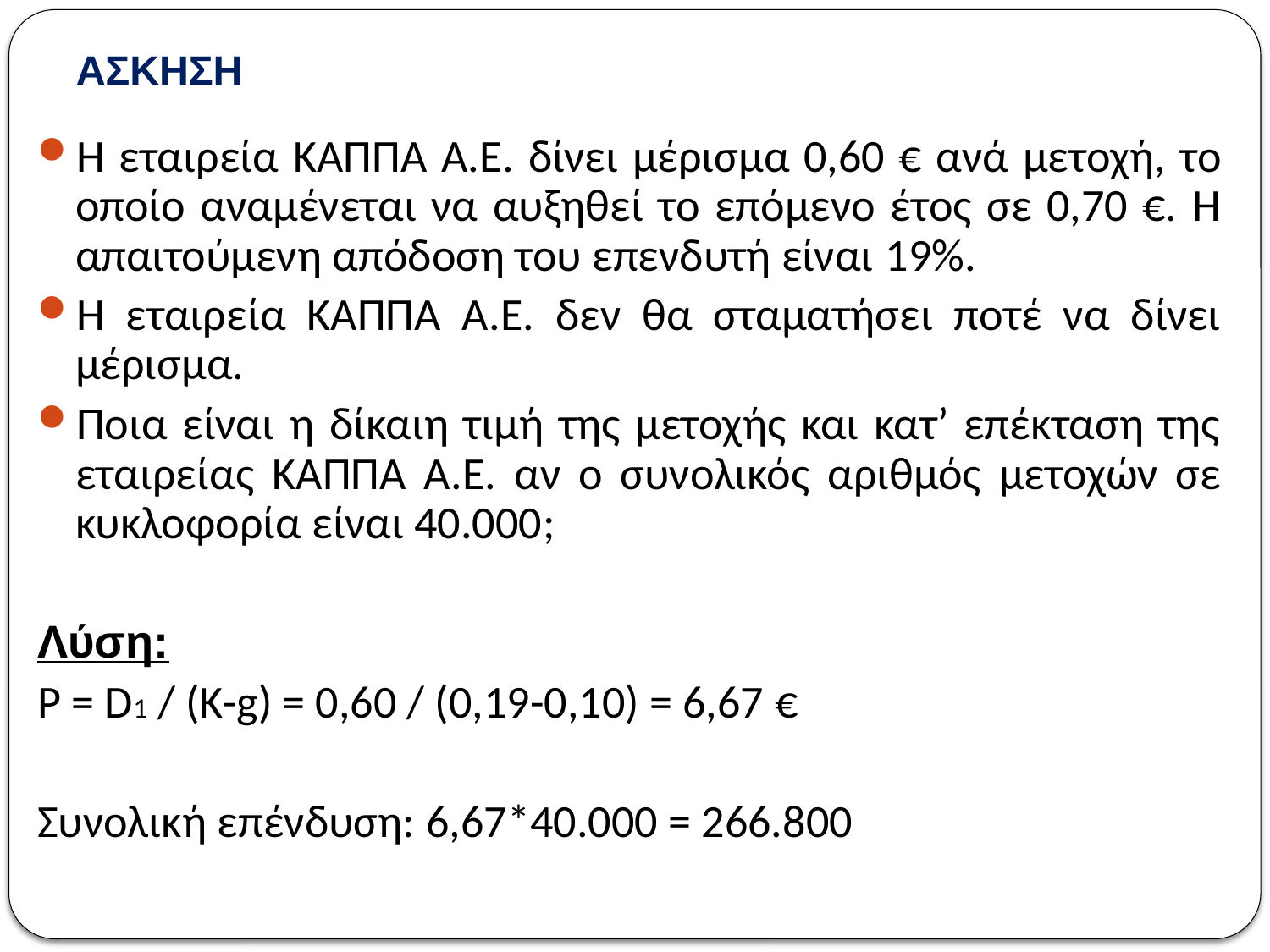

# ΑΣΚΗΣΗ
Η εταιρεία ΚΑΠΠΑ Α.Ε. δίνει μέρισμα 0,60 € ανά μετοχή, το οποίο αναμένεται να αυξηθεί το επόμενο έτος σε 0,70 €. Η απαιτούμενη απόδοση του επενδυτή είναι 19%.
Η εταιρεία ΚΑΠΠΑ Α.Ε. δεν θα σταματήσει ποτέ να δίνει μέρισμα.
Ποια είναι η δίκαιη τιμή της μετοχής και κατ’ επέκταση της εταιρείας ΚΑΠΠΑ Α.Ε. αν ο συνολικός αριθμός μετοχών σε κυκλοφορία είναι 40.000;

Λύση:
Ρ = D1 / (K-g) = 0,60 / (0,19-0,10) = 6,67 €

Συνολική επένδυση: 6,67*40.000 = 266.800